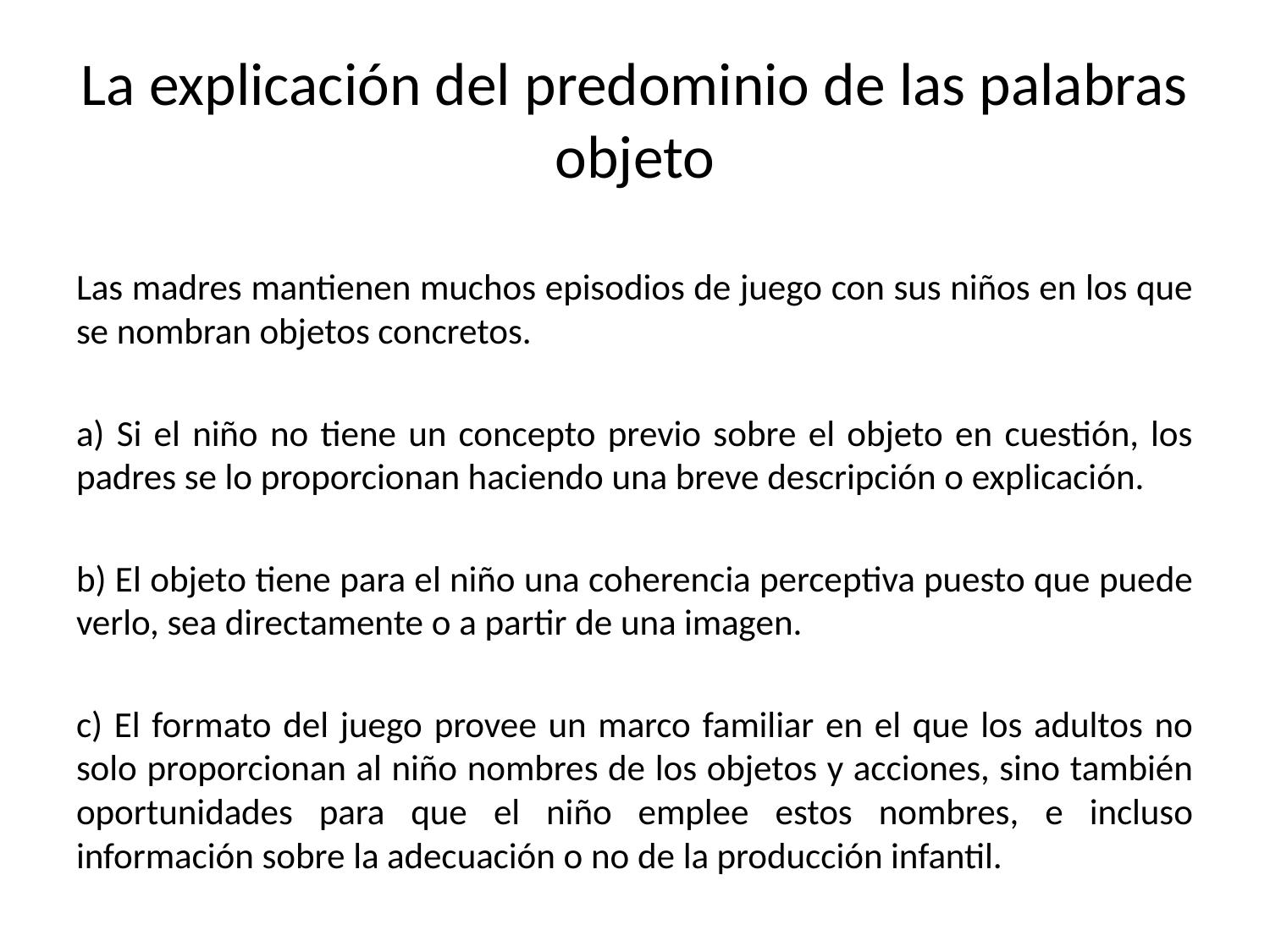

# La explicación del predominio de las palabras objeto
Las madres mantienen muchos episodios de juego con sus niños en los que se nombran objetos concretos.

a) Si el niño no tiene un concepto previo sobre el objeto en cuestión, los padres se lo proporcionan haciendo una breve descripción o explicación.

b) El objeto tiene para el niño una coherencia perceptiva puesto que puede verlo, sea directamente o a partir de una imagen.

c) El formato del juego provee un marco familiar en el que los adultos no solo proporcionan al niño nombres de los objetos y acciones, sino también oportunidades para que el niño emplee estos nombres, e incluso información sobre la adecuación o no de la producción infantil.